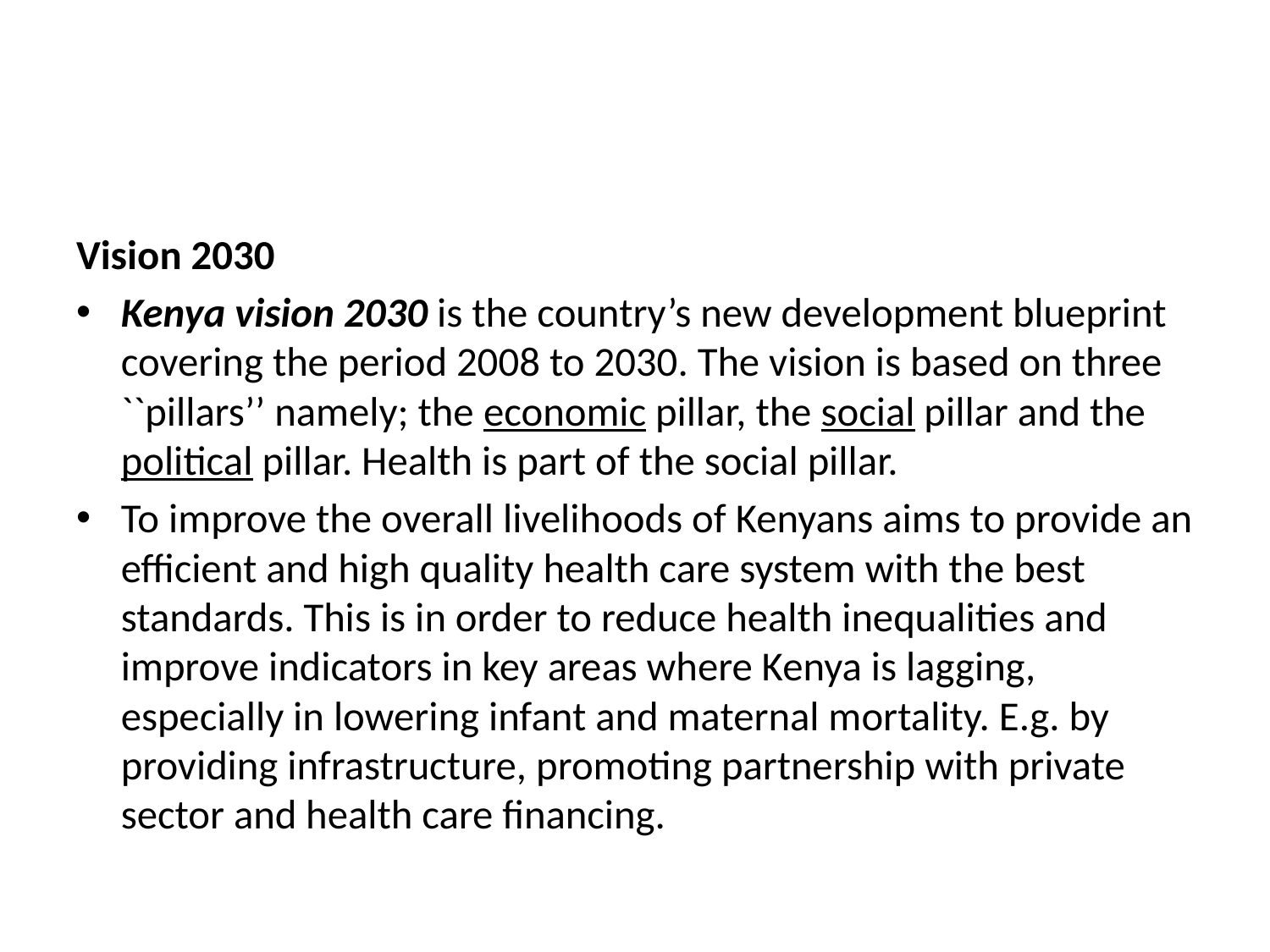

#
Vision 2030
Kenya vision 2030 is the country’s new development blueprint covering the period 2008 to 2030. The vision is based on three ``pillars’’ namely; the economic pillar, the social pillar and the political pillar. Health is part of the social pillar.
To improve the overall livelihoods of Kenyans aims to provide an efficient and high quality health care system with the best standards. This is in order to reduce health inequalities and improve indicators in key areas where Kenya is lagging, especially in lowering infant and maternal mortality. E.g. by providing infrastructure, promoting partnership with private sector and health care financing.